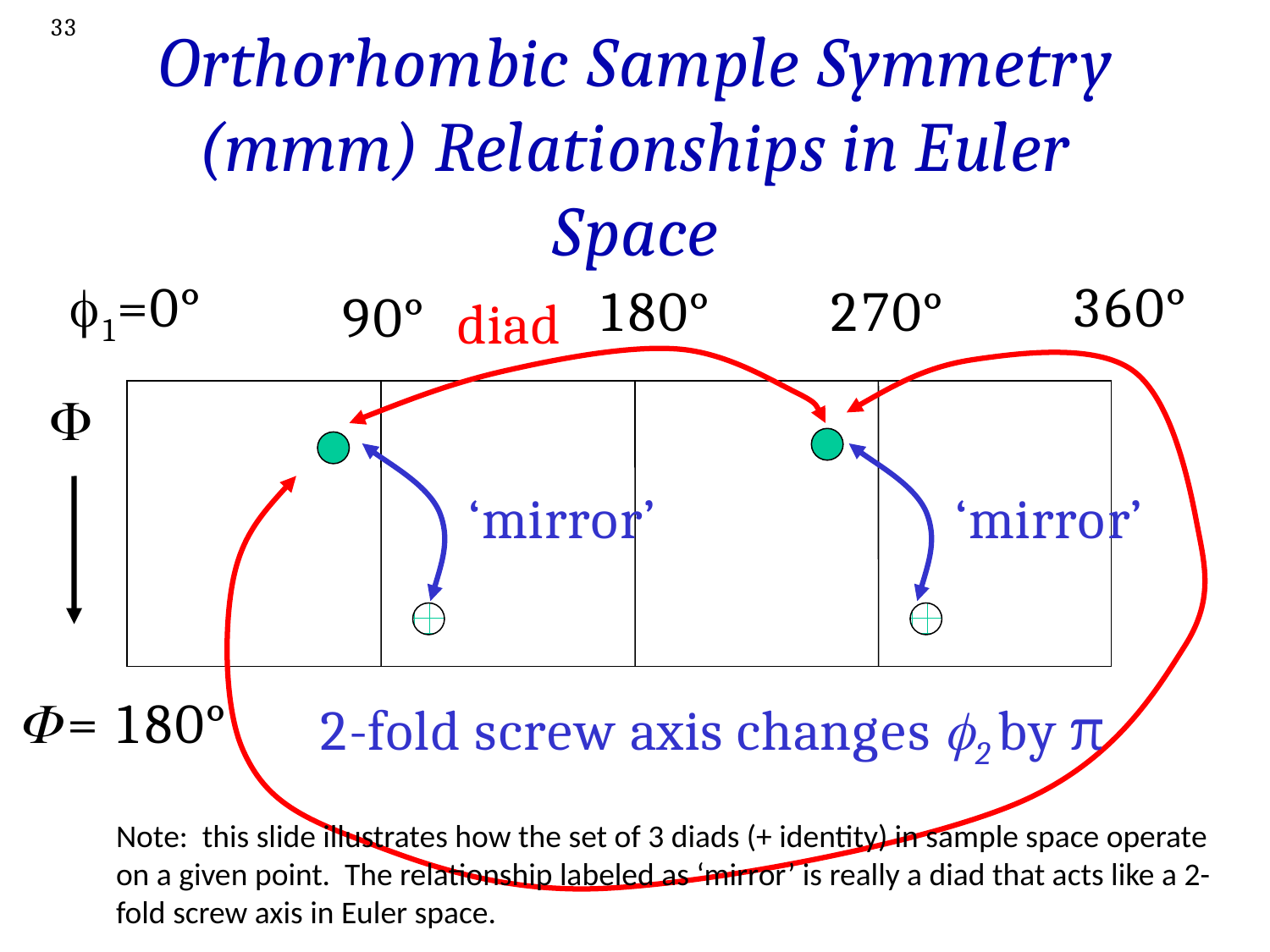

33
# Orthorhombic Sample Symmetry (mmm) Relationships in Euler Space
φ1=0°
360°
180°
270°
90°
diad

Φ

‘mirror’
‘mirror’

Φ = 180°
2-fold screw axis changes φ2 by π
Note:  this slide illustrates how the set of 3 diads (+ identity) in sample space operate on a given point.  The relationship labeled as ‘mirror’ is really a diad that acts like a 2-fold screw axis in Euler space.